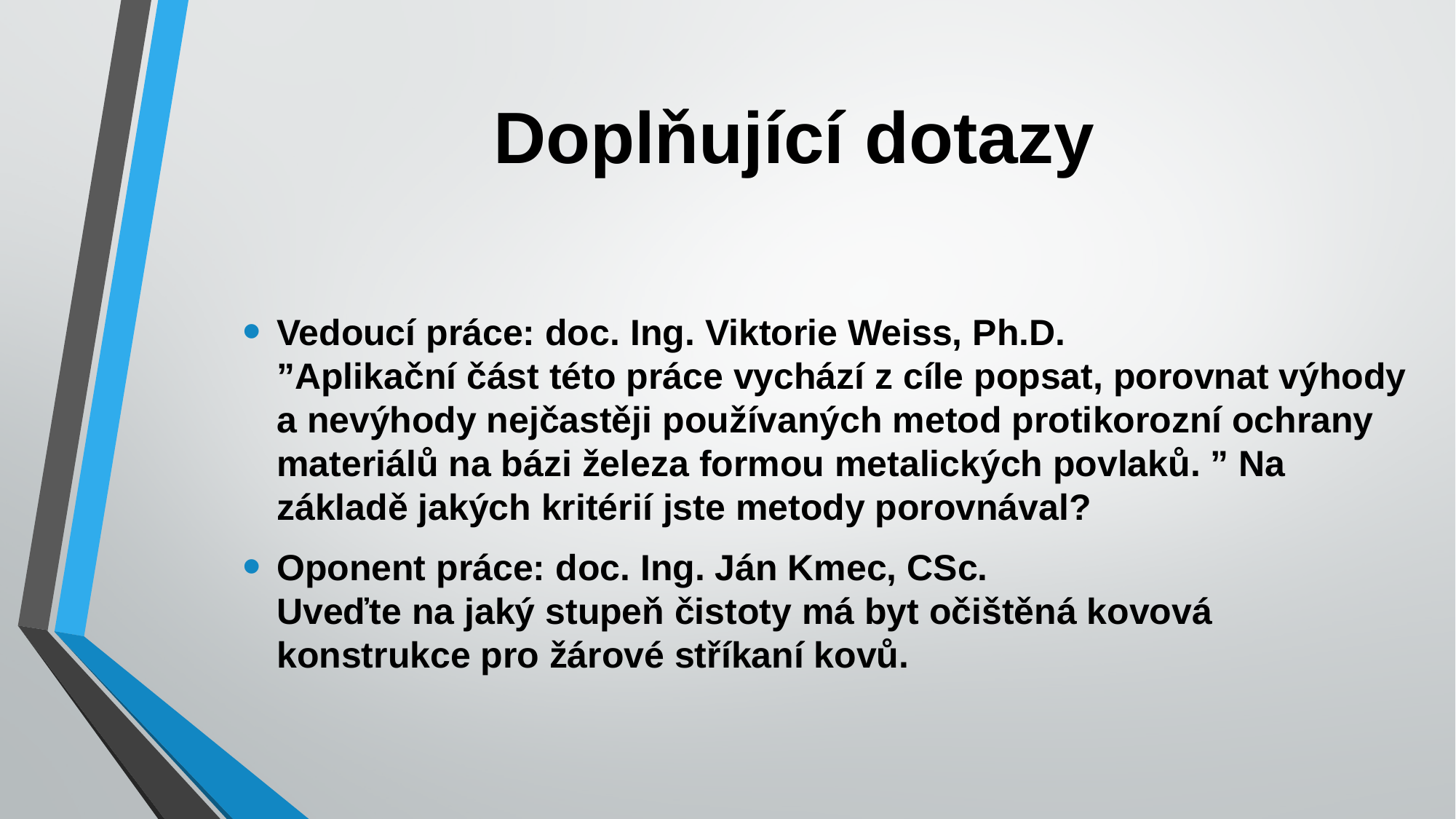

# Doplňující dotazy
Vedoucí práce: doc. Ing. Viktorie Weiss, Ph.D.
”Aplikační část této práce vychází z cíle popsat, porovnat výhody a nevýhody nejčastěji používaných metod protikorozní ochrany materiálů na bázi železa formou metalických povlaků. ” Na základě jakých kritérií jste metody porovnával?
Oponent práce: doc. Ing. Ján Kmec, CSc.
Uveďte na jaký stupeň čistoty má byt očištěná kovová konstrukce pro žárové stříkaní kovů.